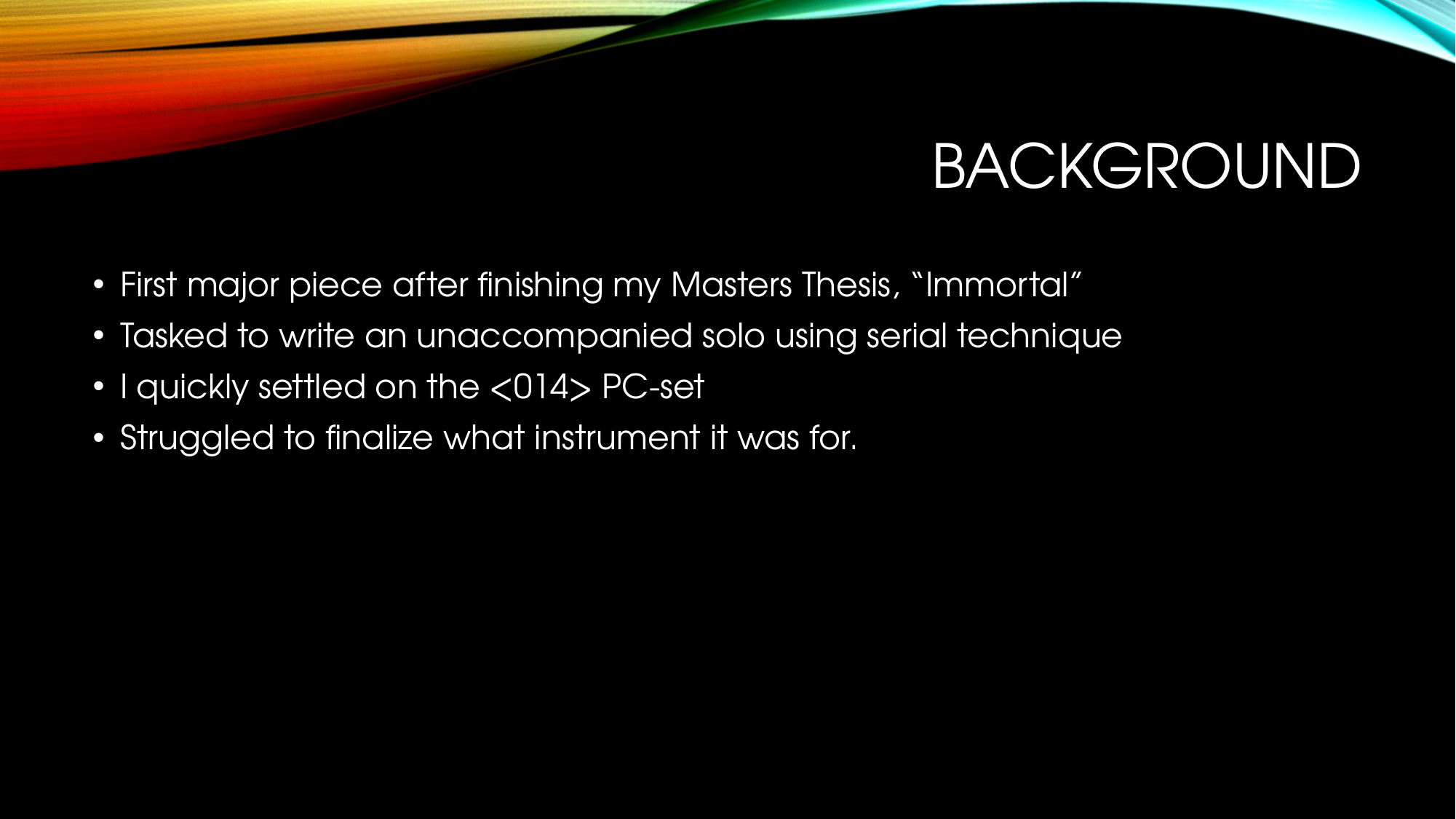

# Background
First major piece after finishing my Masters Thesis, “Immortal”
Tasked to write an unaccompanied solo using serial technique
I quickly settled on the <014> PC-set
Struggled to finalize what instrument it was for.